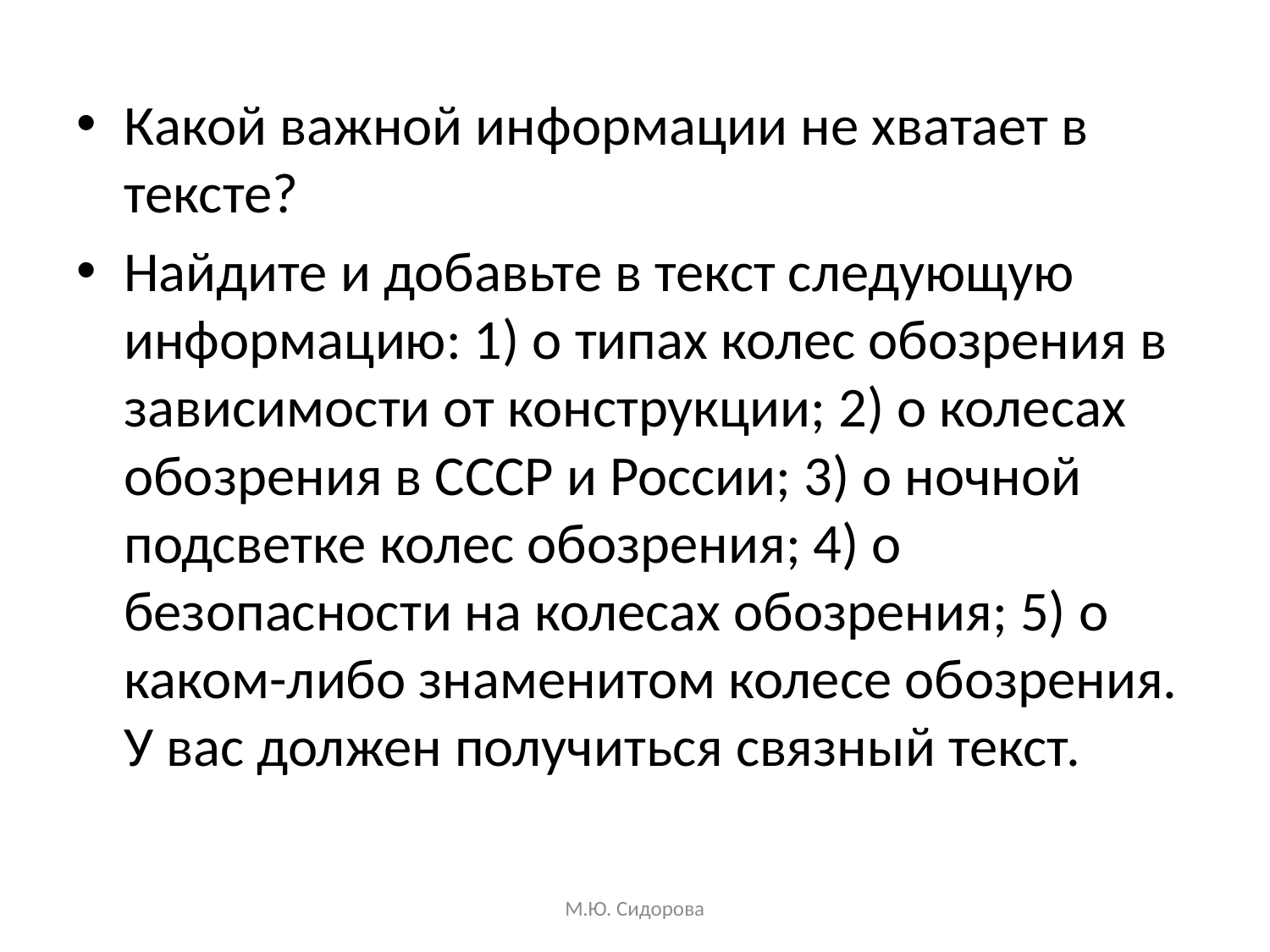

Какой важной информации не хватает в тексте?
Найдите и добавьте в текст следующую информацию: 1) о типах колес обозрения в зависимости от конструкции; 2) о колесах обозрения в СССР и России; 3) о ночной подсветке колес обозрения; 4) о безопасности на колесах обозрения; 5) о каком-либо знаменитом колесе обозрения. У вас должен получиться связный текст.
М.Ю. Сидорова